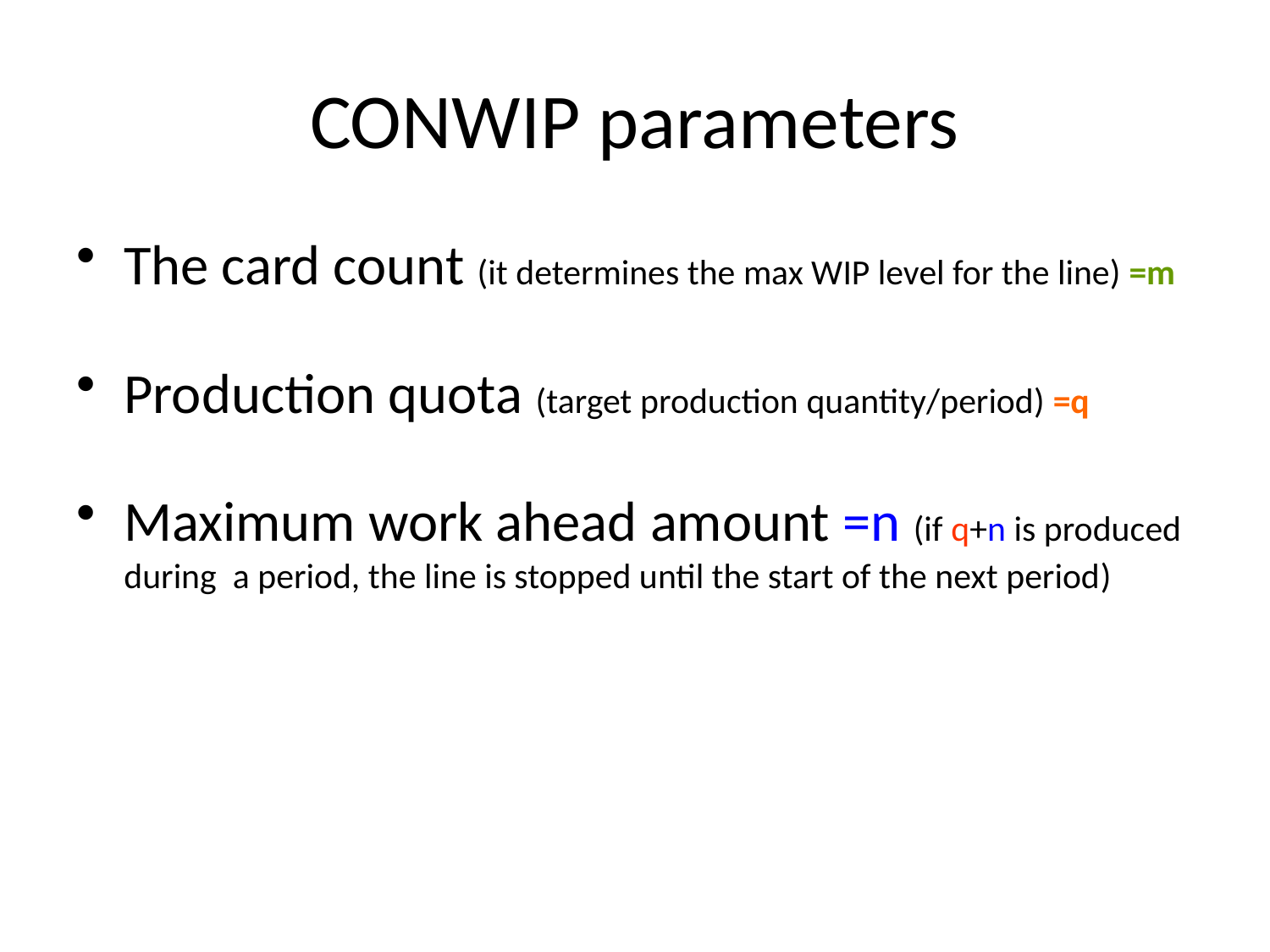

# CONWIP parameters
The card count (it determines the max WIP level for the line) =m

Production quota (target production quantity/period) =q

Maximum work ahead amount =n (if q+n is produced during  a period, the line is stopped until the start of the next period)